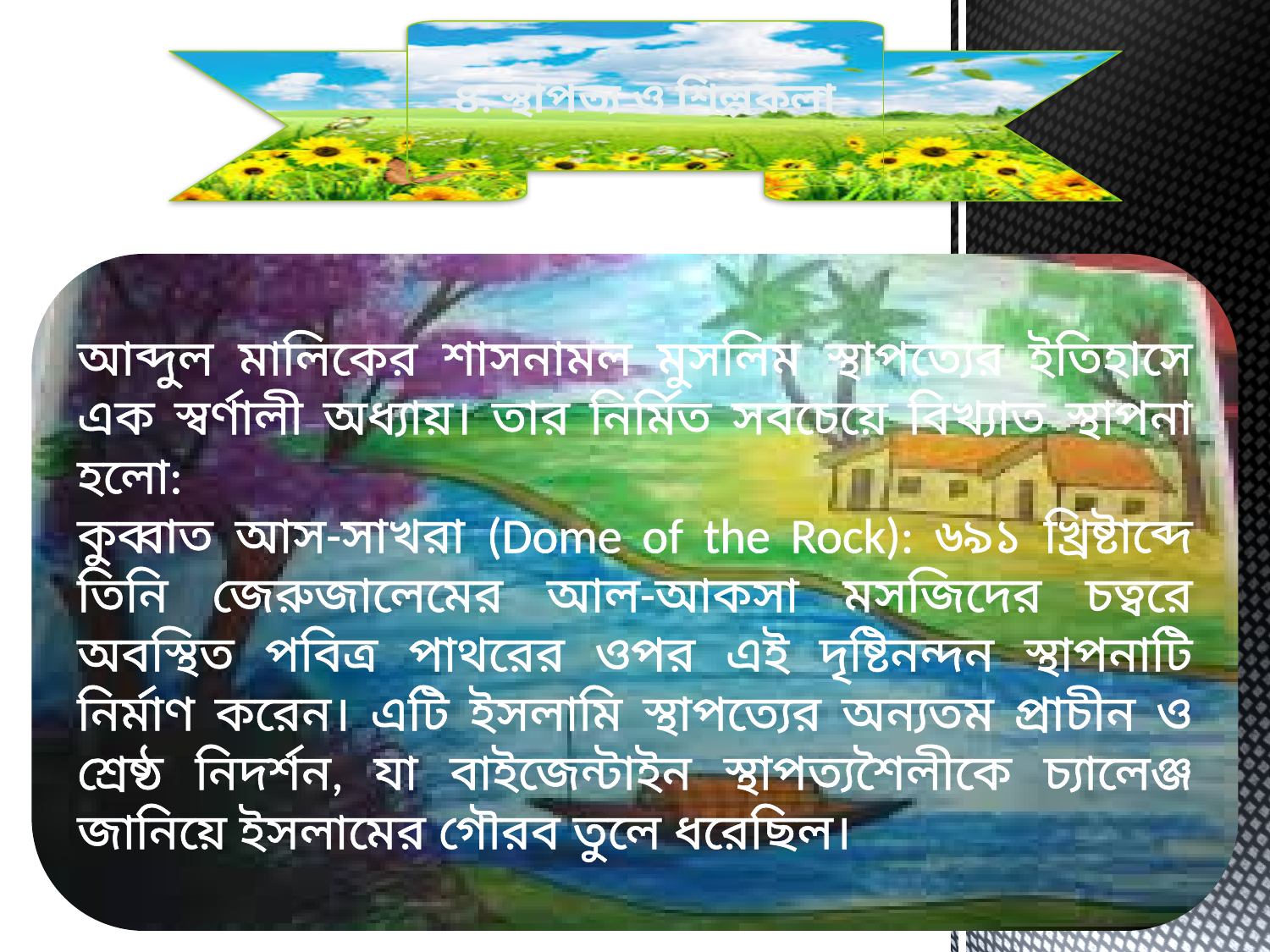

৪. স্থাপত্য ও শিল্পকলা
আব্দুল মালিকের শাসনামল মুসলিম স্থাপত্যের ইতিহাসে এক স্বর্ণালী অধ্যায়। তার নির্মিত সবচেয়ে বিখ্যাত স্থাপনা হলো:
কুব্বাত আস-সাখরা (Dome of the Rock): ৬৯১ খ্রিষ্টাব্দে তিনি জেরুজালেমের আল-আকসা মসজিদের চত্বরে অবস্থিত পবিত্র পাথরের ওপর এই দৃষ্টিনন্দন স্থাপনাটি নির্মাণ করেন। এটি ইসলামি স্থাপত্যের অন্যতম প্রাচীন ও শ্রেষ্ঠ নিদর্শন, যা বাইজেন্টাইন স্থাপত্যশৈলীকে চ্যালেঞ্জ জানিয়ে ইসলামের গৌরব তুলে ধরেছিল।